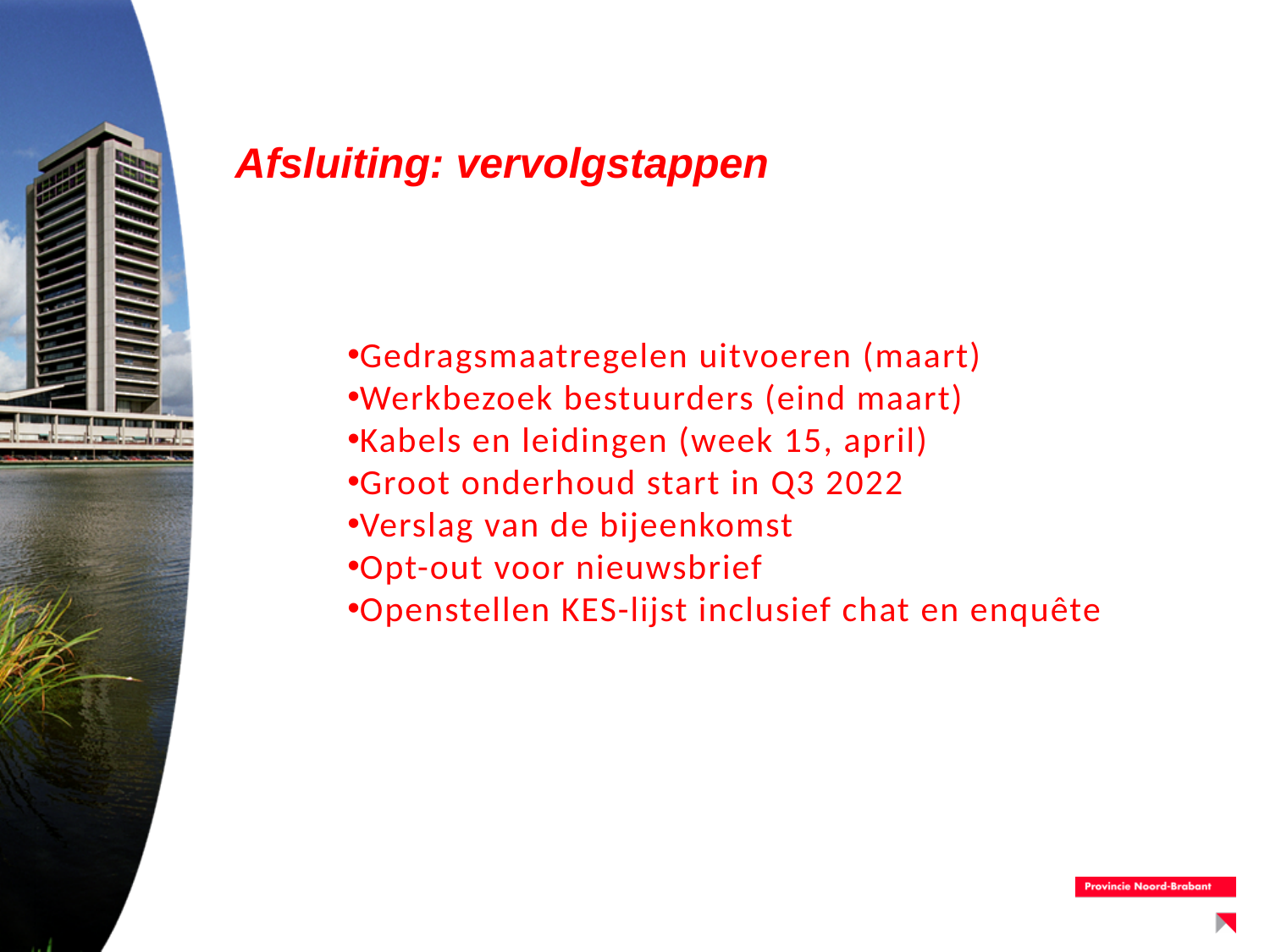

# Afsluiting: vervolgstappen
Gedragsmaatregelen uitvoeren (maart)
Werkbezoek bestuurders (eind maart)
Kabels en leidingen (week 15, april)
Groot onderhoud start in Q3 2022
Verslag van de bijeenkomst
Opt-out voor nieuwsbrief
Openstellen KES-lijst inclusief chat en enquête